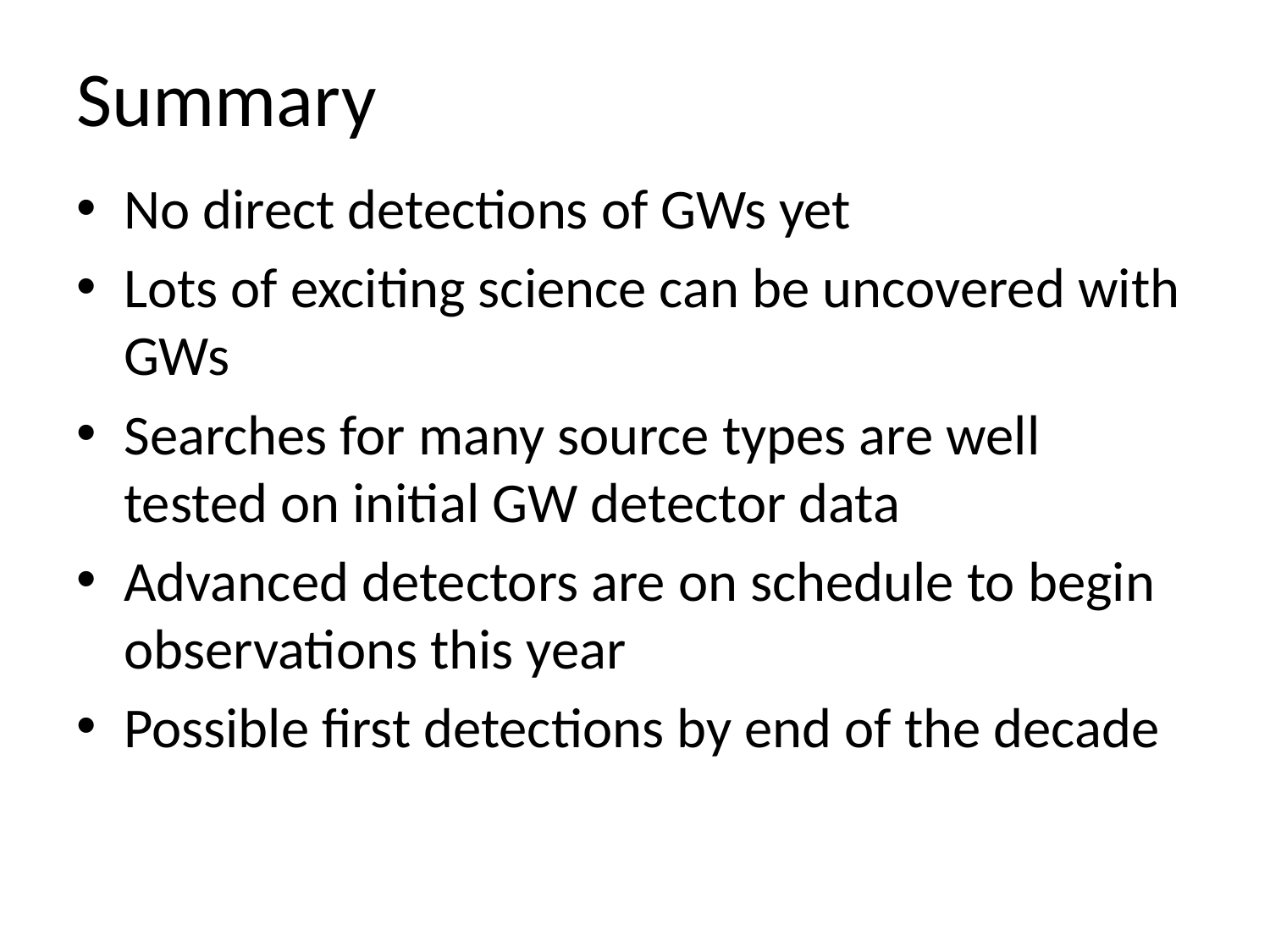

# Summary
No direct detections of GWs yet
Lots of exciting science can be uncovered with GWs
Searches for many source types are well tested on initial GW detector data
Advanced detectors are on schedule to begin observations this year
Possible first detections by end of the decade